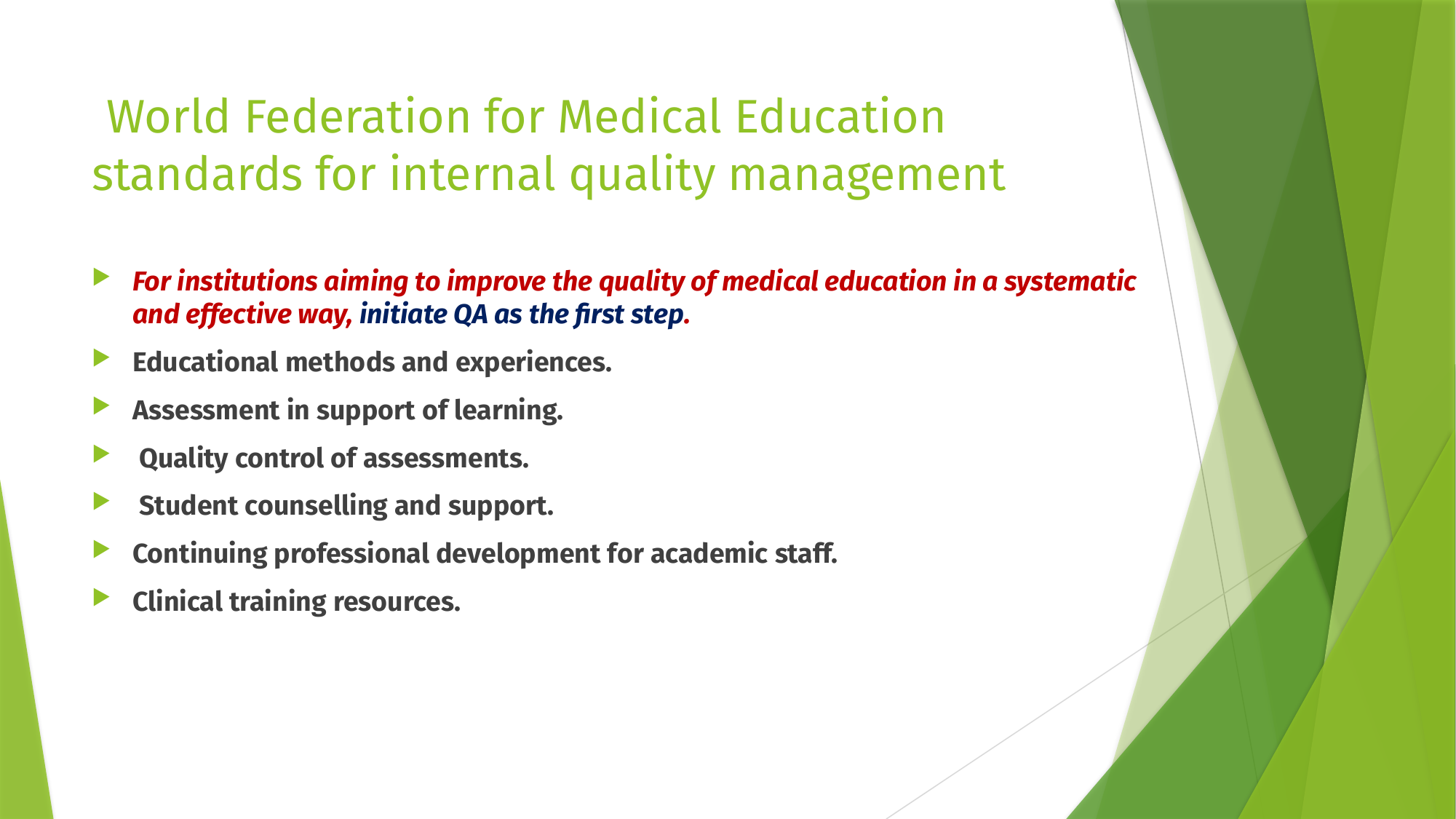

# World Federation for Medical Education standards for internal quality management
For institutions aiming to improve the quality of medical education in a systematic and effective way, initiate QA as the first step.
Educational methods and experiences.
Assessment in support of learning.
 Quality control of assessments.
 Student counselling and support.
Continuing professional development for academic staff.
Clinical training resources.